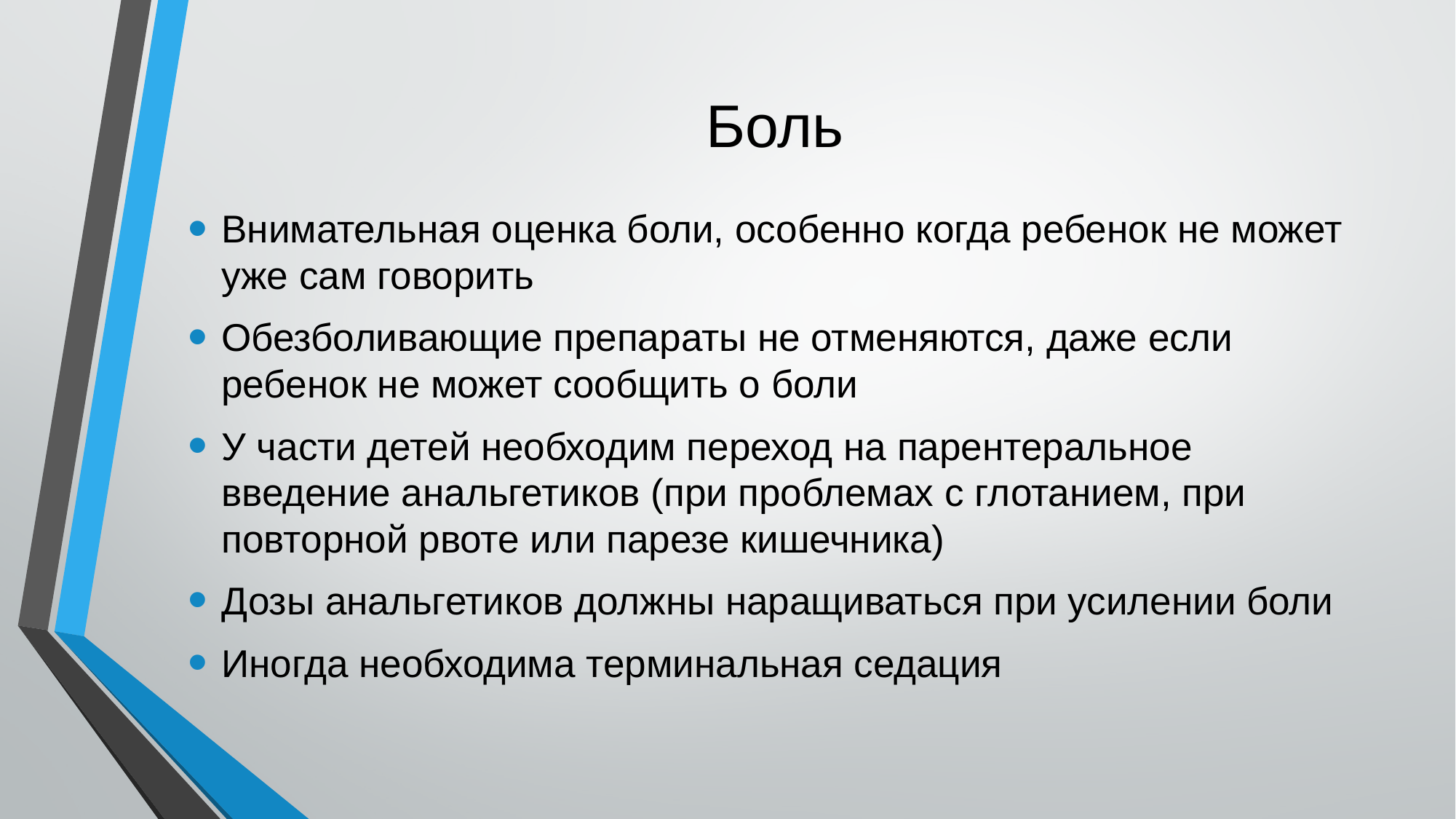

# Боль
Внимательная оценка боли, особенно когда ребенок не может уже сам говорить
Обезболивающие препараты не отменяются, даже если ребенок не может сообщить о боли
У части детей необходим переход на парентеральное введение анальгетиков (при проблемах с глотанием, при повторной рвоте или парезе кишечника)
Дозы анальгетиков должны наращиваться при усилении боли
Иногда необходима терминальная седация